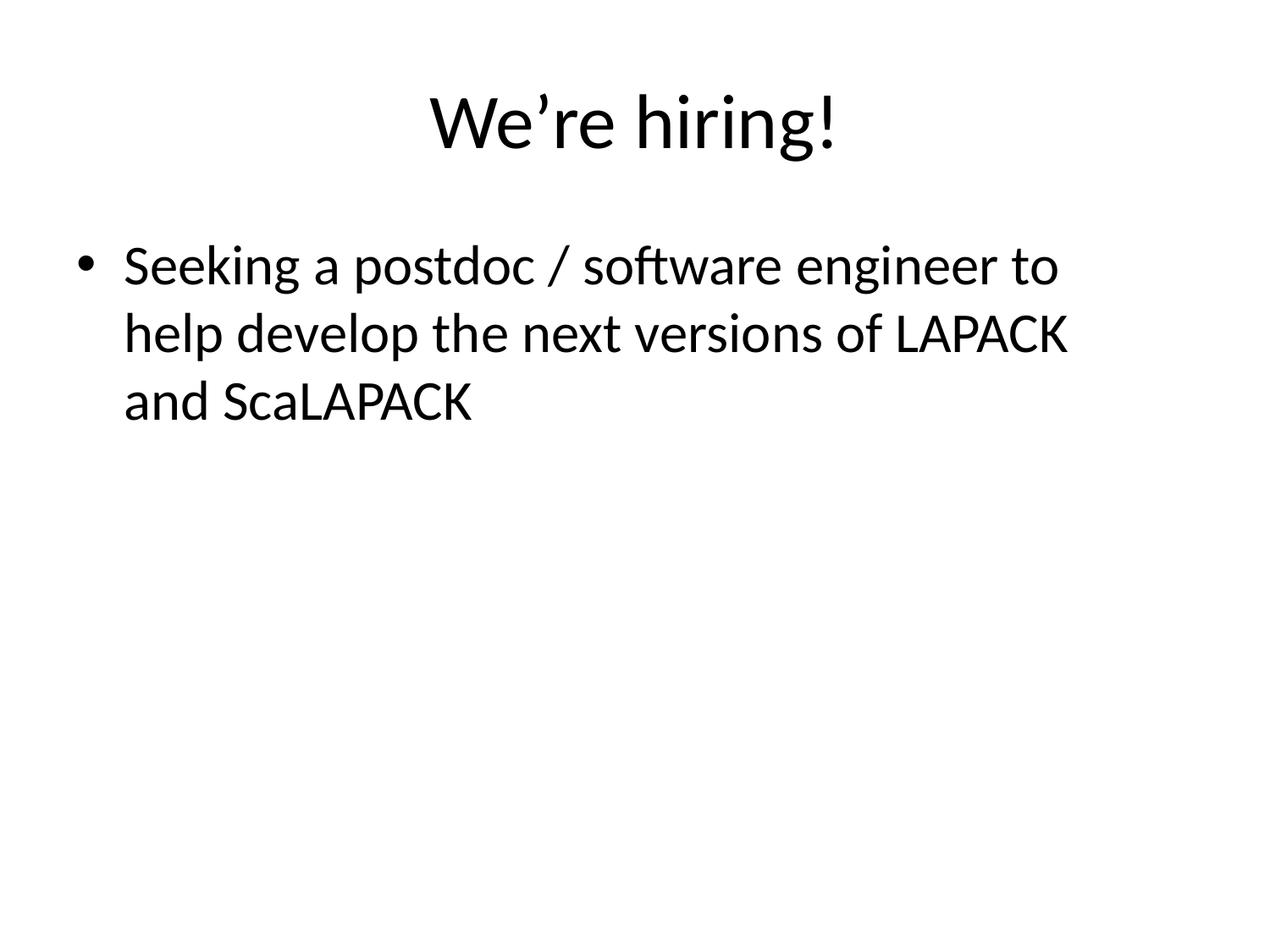

# We’re hiring!
Seeking a postdoc / software engineer to   help develop the next versions of LAPACK and ScaLAPACK